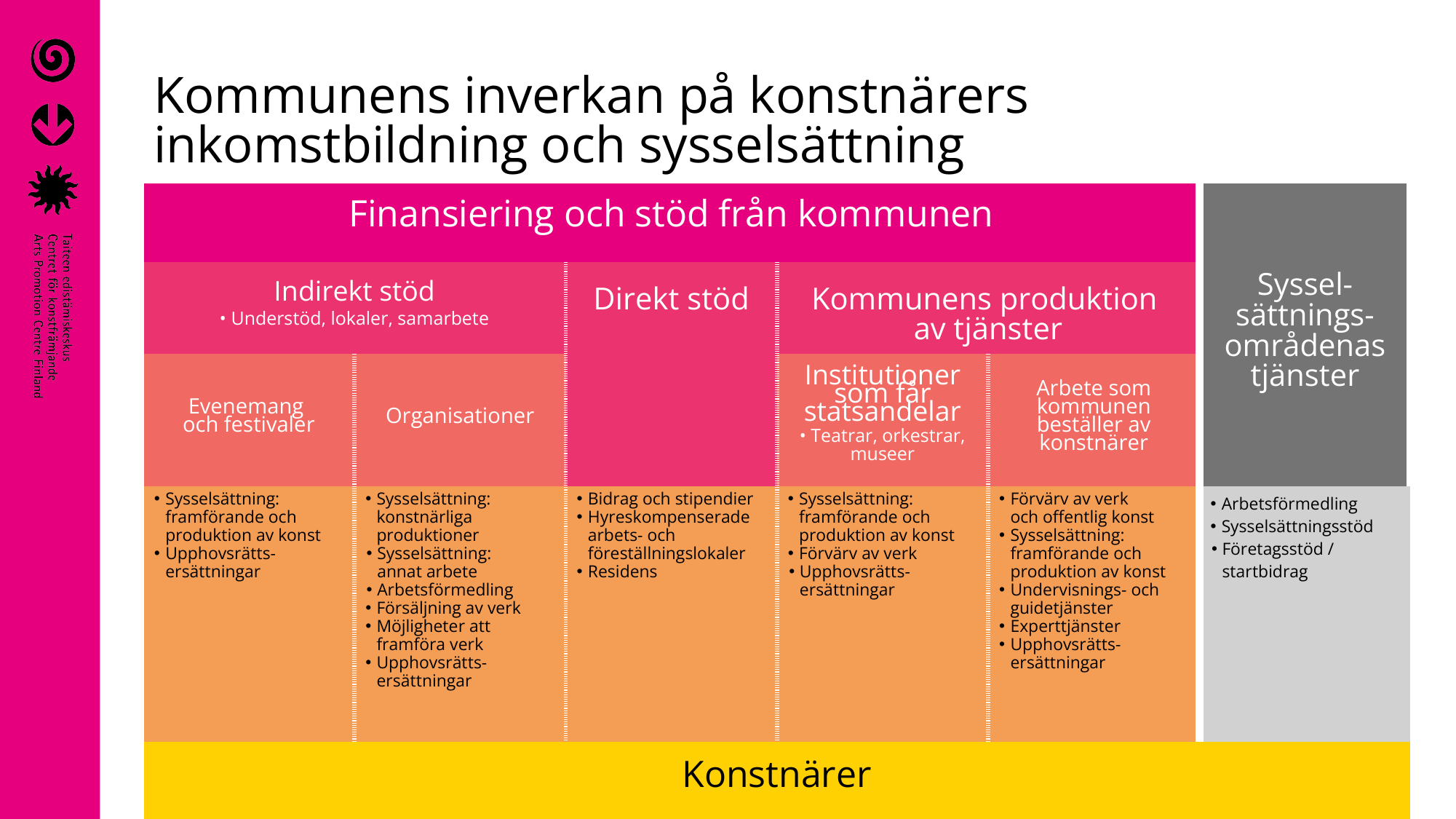

# Kommunens inverkan på konstnärers inkomstbildning och sysselsättning
| Finansiering och stöd från kommunen |  |  |  |  | Syssel-sättnings-områdenas tjänster |
| --- | --- | --- | --- | --- | --- |
| Indirekt stöd • Understöd, lokaler, samarbete |  | Direkt stöd | Kommunens produktion av tjänster |  |  |
| Evenemang och festivaler | Organisationer |  | Institutioner som får statsandelar • Teatrar, orkestrar, museer | Arbete som kommunen beställer av konstnärer |  |
| Sysselsättning: framförande och produktion av konst Upphovsrätts-ersättningar | Sysselsättning: konstnärliga produktioner Sysselsättning: annat arbete Arbetsförmedling Försäljning av verk Möjligheter att framföra verk Upphovsrätts-ersättningar | Bidrag och stipendier Hyreskompenserade arbets- och föreställningslokaler Residens | Sysselsättning: framförande och produktion av konst Förvärv av verk Upphovsrätts- ersättningar | Förvärv av verk och offentlig konst Sysselsättning: framförande och produktion av konst Undervisnings- och guidetjänster Experttjänster Upphovsrätts-ersättningar | Arbetsförmedling Sysselsättningsstöd Företagsstöd / startbidrag |
| Konstnärer |  |  |  |  |  |